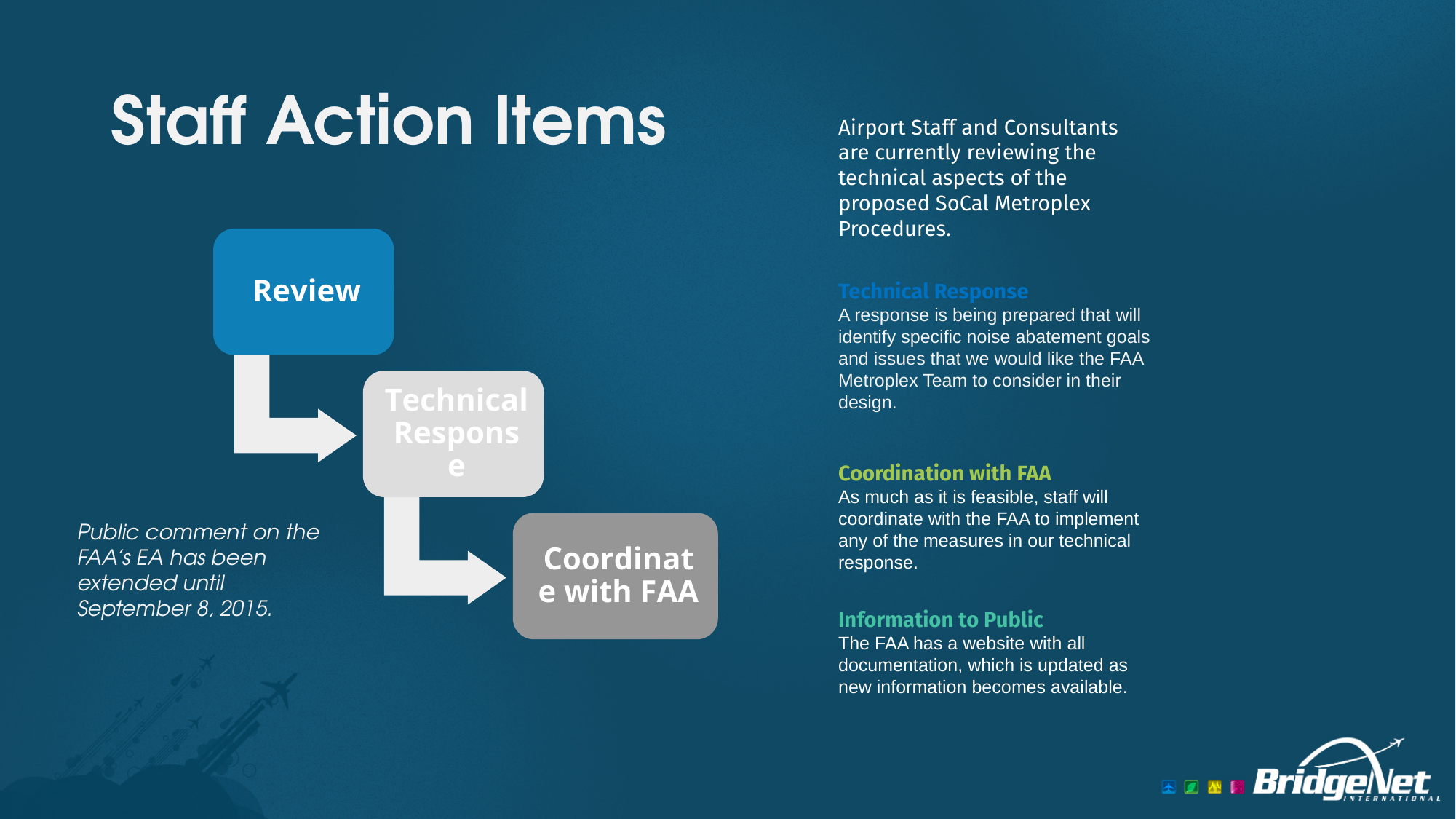

# Staff Action Items
Airport Staff and Consultants are currently reviewing the technical aspects of the proposed SoCal Metroplex Procedures.
Review
Technical Response
Coordinate with FAA
Technical Response
A response is being prepared that will identify specific noise abatement goals and issues that we would like the FAA Metroplex Team to consider in their design.
Coordination with FAA
As much as it is feasible, staff will coordinate with the FAA to implement any of the measures in our technical response.
Public comment on the FAA’s EA has been extended until September 8, 2015.
Information to Public
The FAA has a website with all documentation, which is updated as new information becomes available.